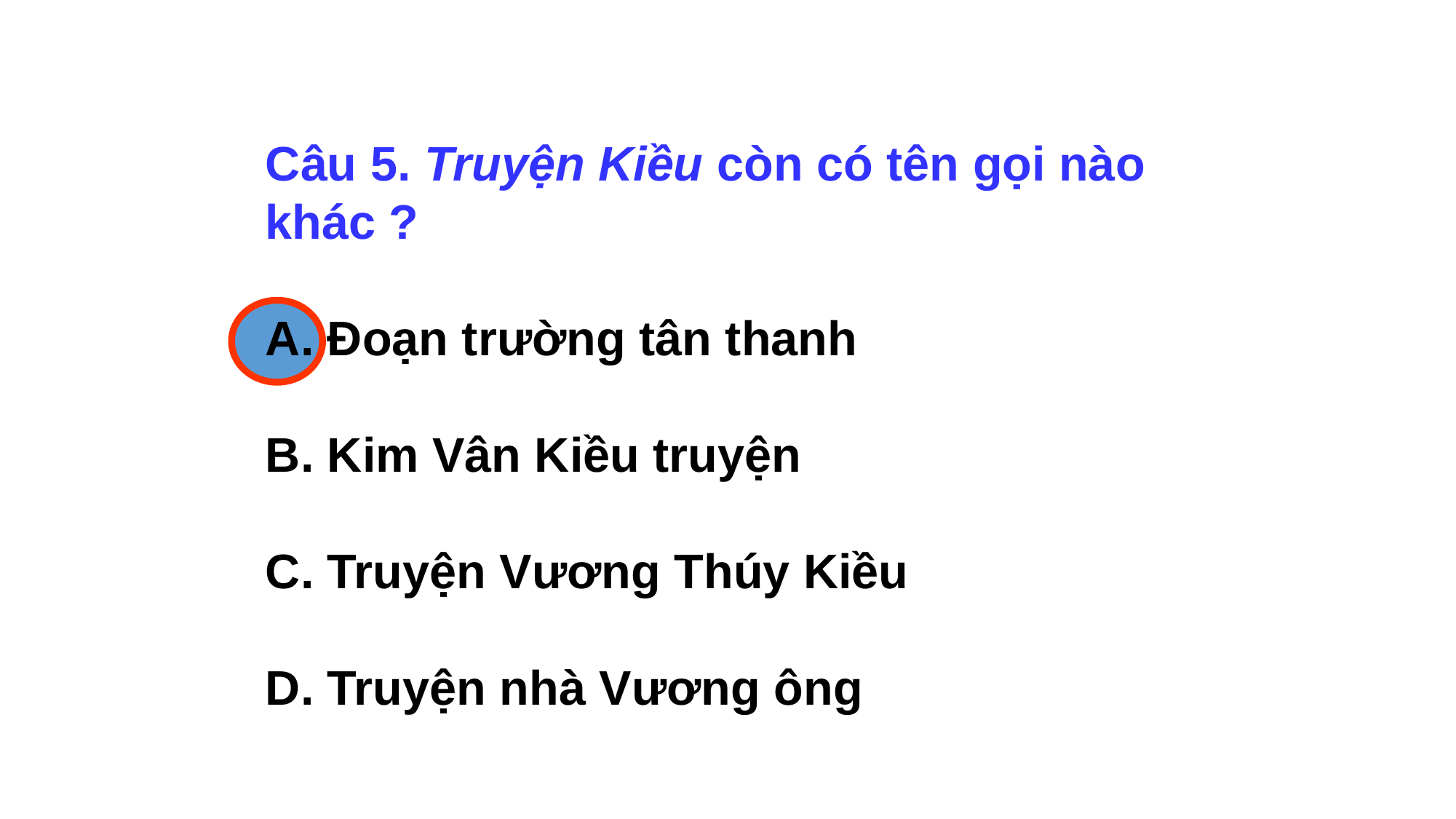

Câu 5. Truyện Kiều còn có tên gọi nào khác ?

A. Đoạn trường tân thanh

B. Kim Vân Kiều truyện

C. Truyện Vương Thúy Kiều

D. Truyện nhà Vương ông